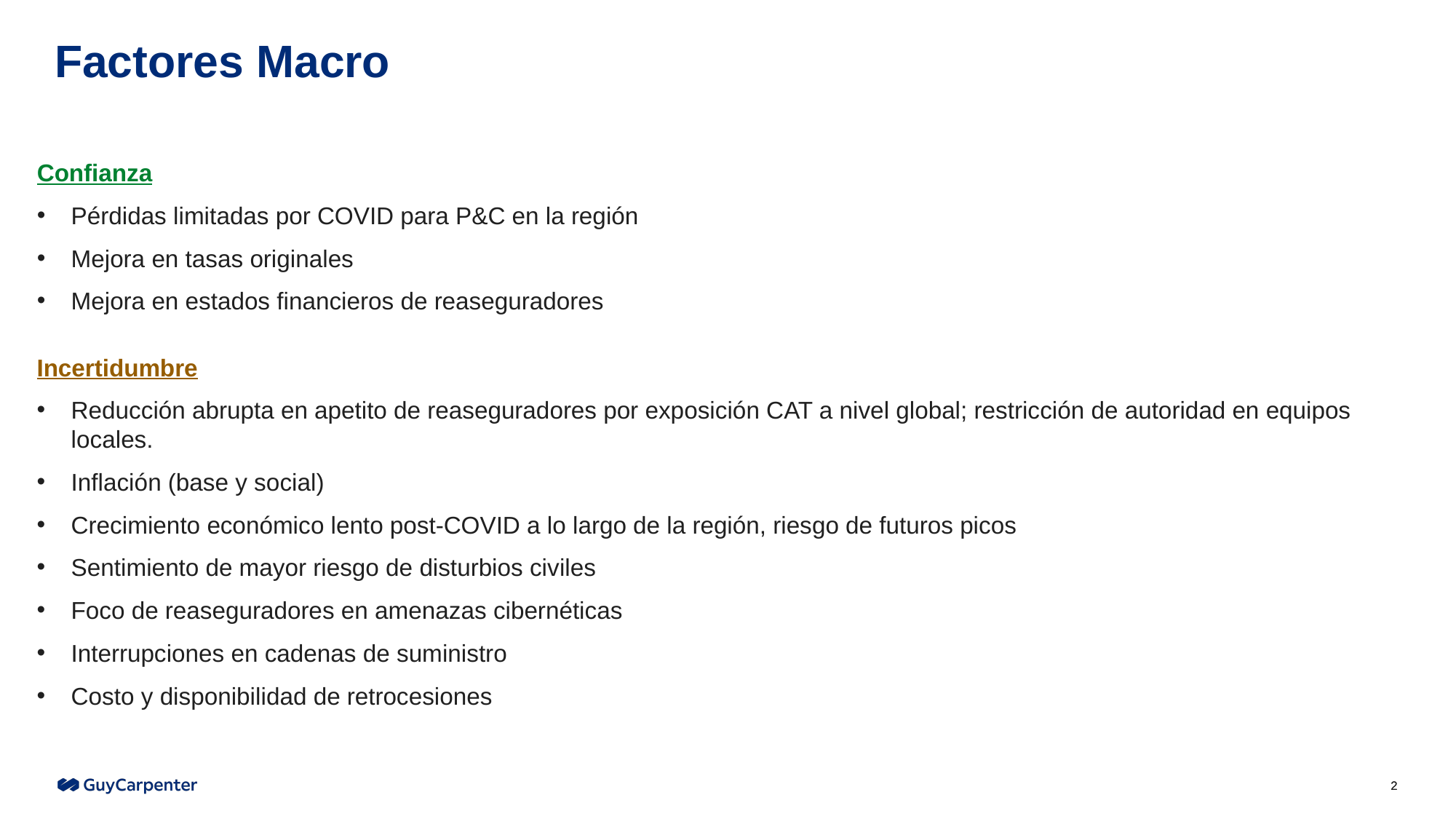

# Factores Macro

Drivers Of Confidence
Confianza
Pérdidas limitadas por COVID para P&C en la región
Mejora en tasas originales
Mejora en estados financieros de reaseguradores
Incertidumbre
Reducción abrupta en apetito de reaseguradores por exposición CAT a nivel global; restricción de autoridad en equipos locales.
Inflación (base y social)
Crecimiento económico lento post-COVID a lo largo de la región, riesgo de futuros picos
Sentimiento de mayor riesgo de disturbios civiles
Foco de reaseguradores en amenazas cibernéticas
Interrupciones en cadenas de suministro
Costo y disponibilidad de retrocesiones

Drivers of Uncertainty
2